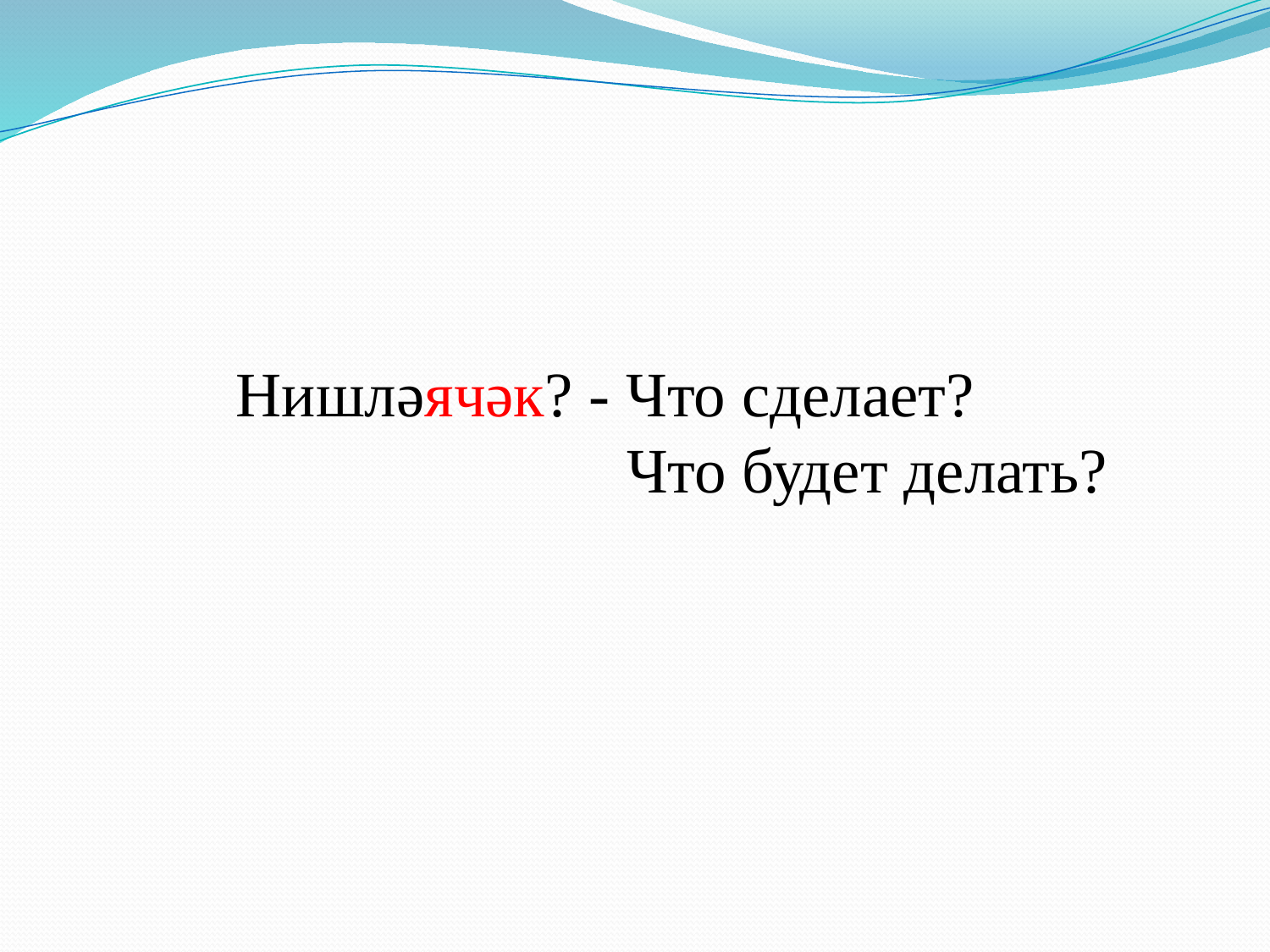

Нишләячәк? - Что сделает?
                                 Что будет делать?